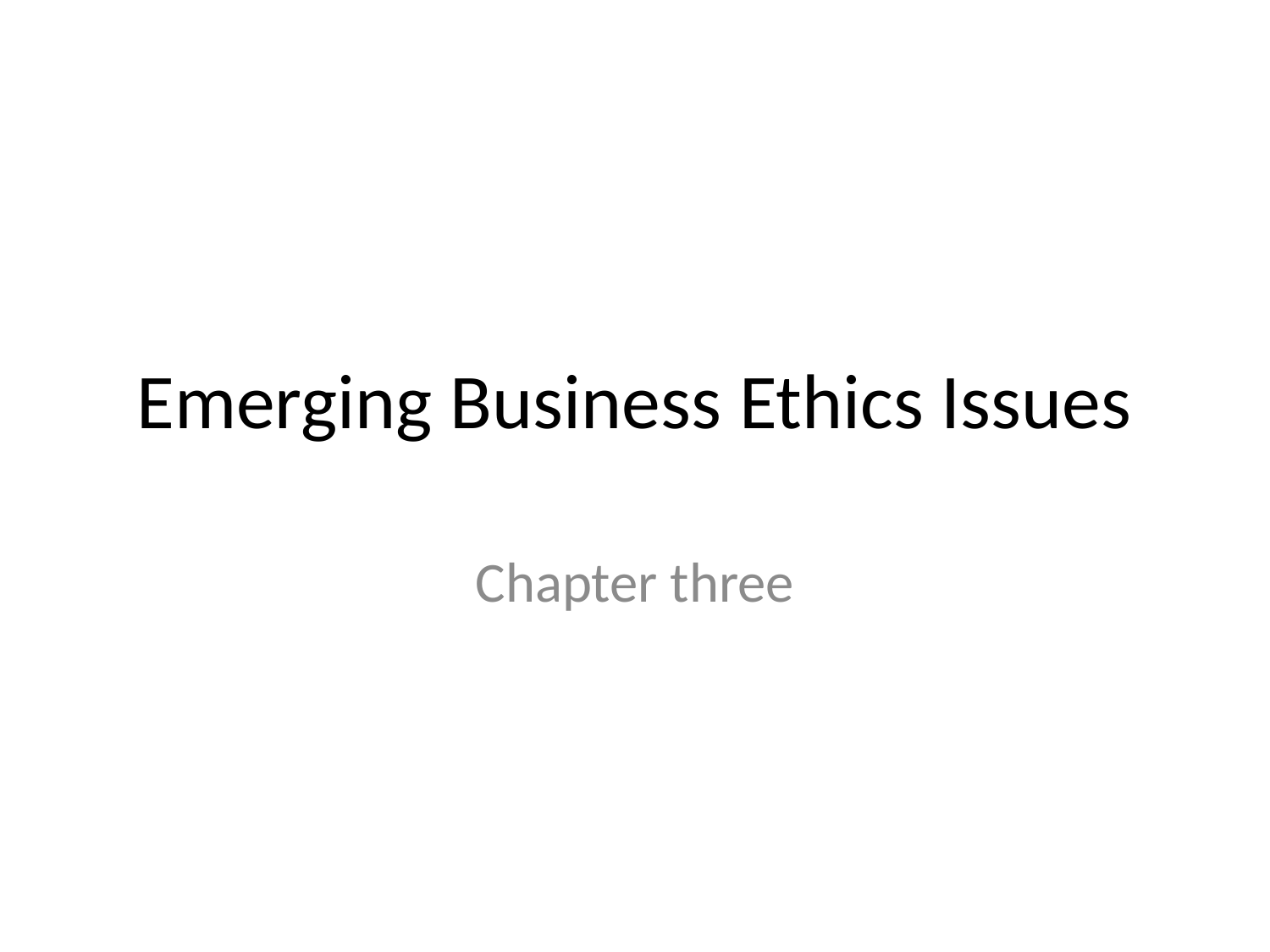

# Emerging Business Ethics Issues
Chapter three